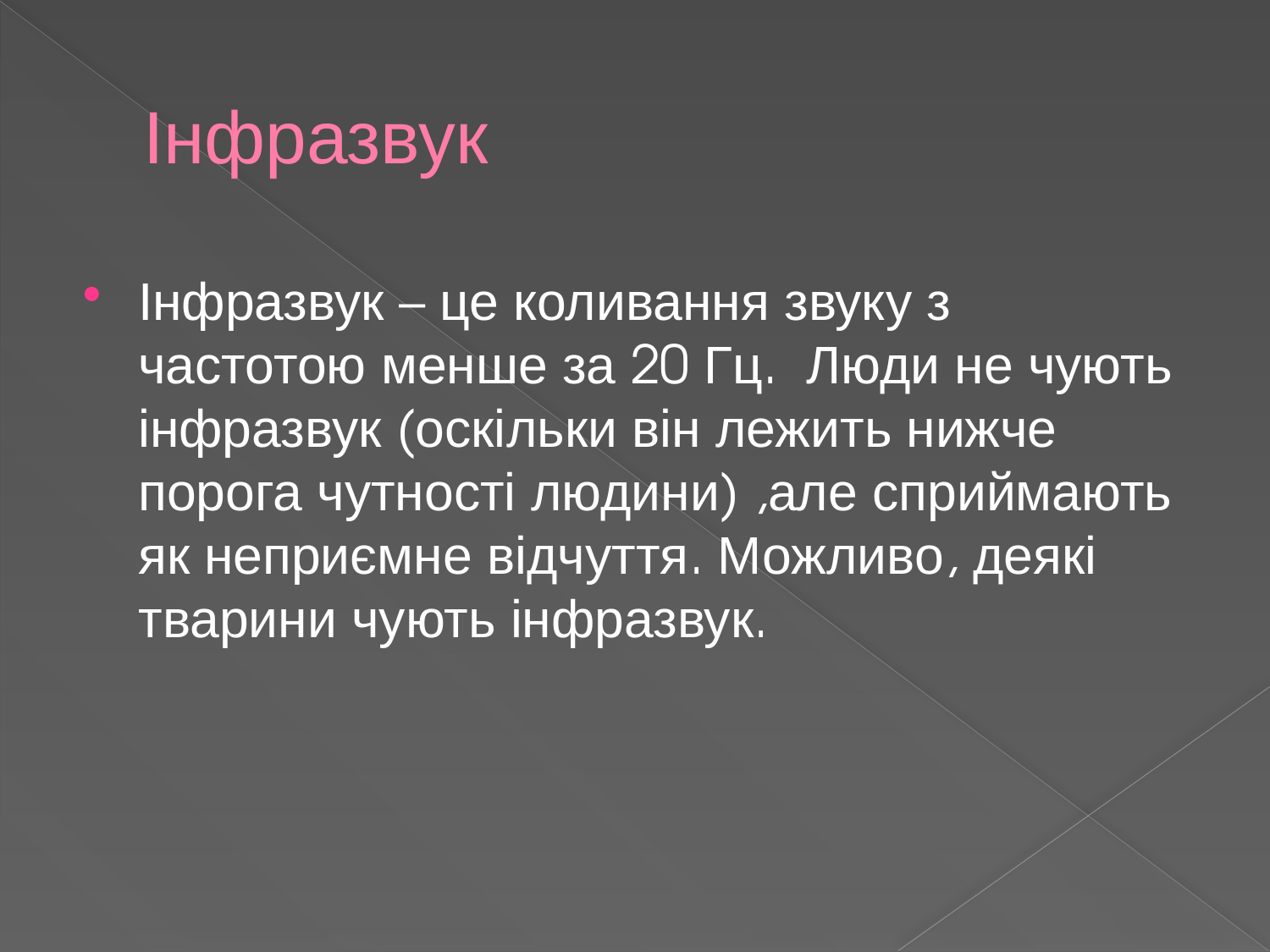

# Інфразвук
Інфразвук – це коливання звуку з частотою менше за 20 Гц.  Люди не чують інфразвук (оскільки він лежить нижче порога чутності людини) ,але сприймають як неприємне відчуття. Можливо, деякі тварини чують інфразвук.